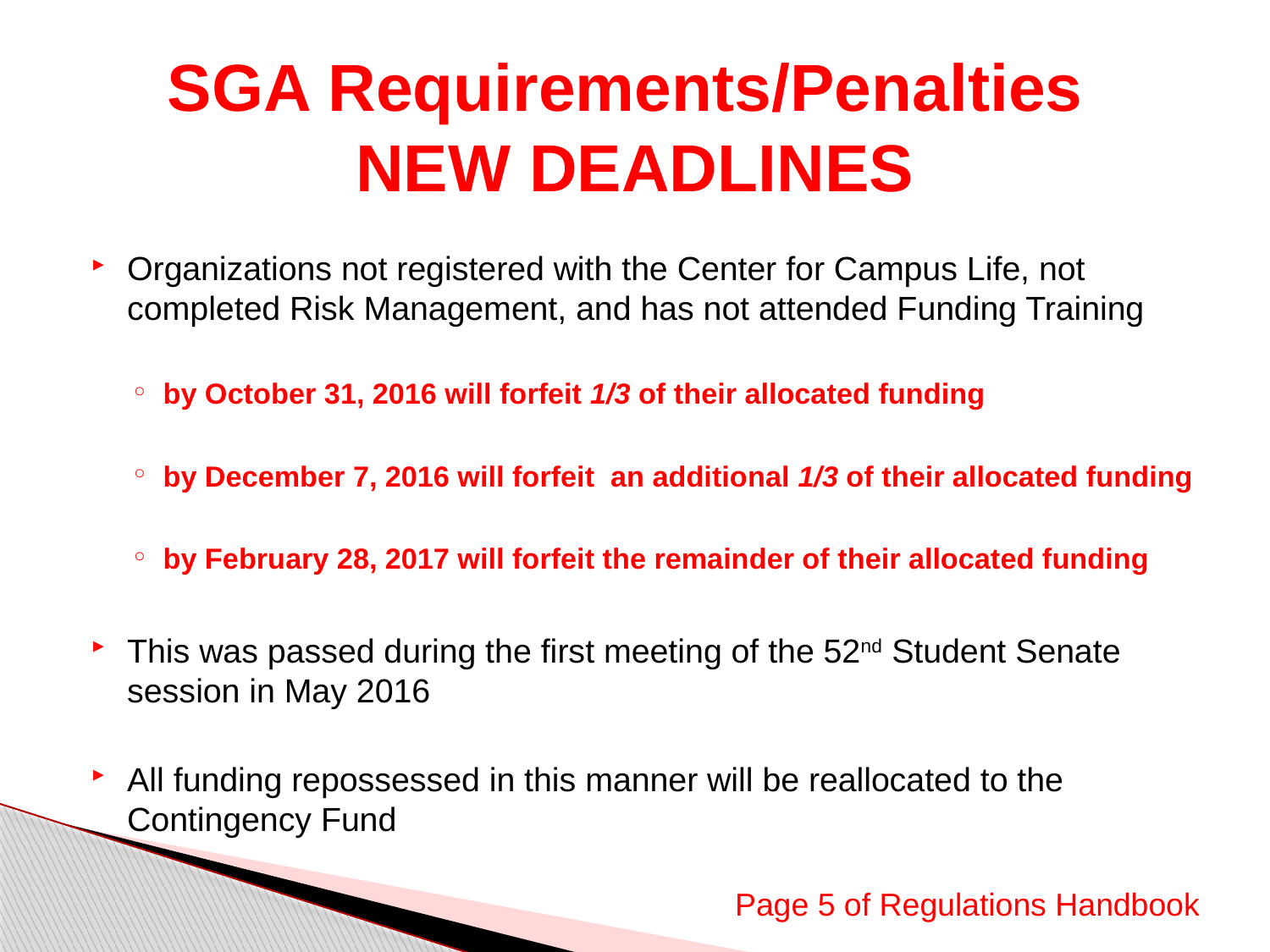

# SGA Requirements/Penalties NEW DEADLINES

Organizations not registered with the Center for Campus Life, not completed Risk Management, and has not attended Funding Training

by October 31, 2016 will forfeit 1/3 of their allocated funding

by December 7, 2016 will forfeit  an additional 1/3 of their allocated funding

by February 28, 2017 will forfeit the remainder of their allocated funding

This was passed during the first meeting of the 52nd Student Senate session in May 2016

All funding repossessed in this manner will be reallocated to the Contingency Fund

Page 5 of Regulations Handbook